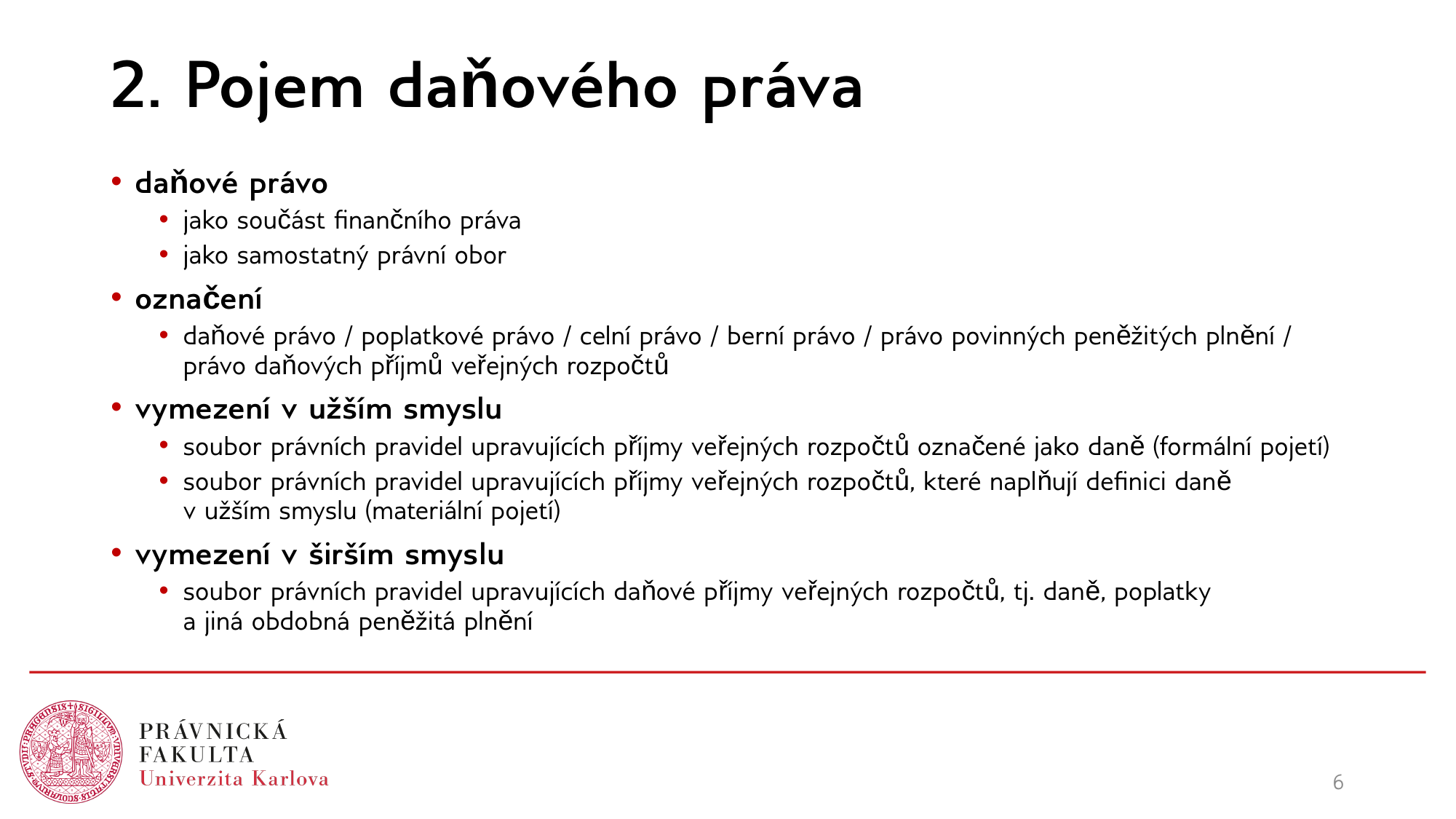

# 2. Pojem daňového práva
daňové právo
jako součást finančního práva
jako samostatný právní obor
označení
daňové právo / poplatkové právo / celní právo / berní právo / právo povinných peněžitých plnění / právo daňových příjmů veřejných rozpočtů
vymezení v užším smyslu
soubor právních pravidel upravujících příjmy veřejných rozpočtů označené jako daně (formální pojetí)
soubor právních pravidel upravujících příjmy veřejných rozpočtů, které naplňují definici daně
v užším smyslu (materiální pojetí)
vymezení v širším smyslu
soubor právních pravidel upravujících daňové příjmy veřejných rozpočtů, tj. daně, poplatky
a jiná obdobná peněžitá plnění
6